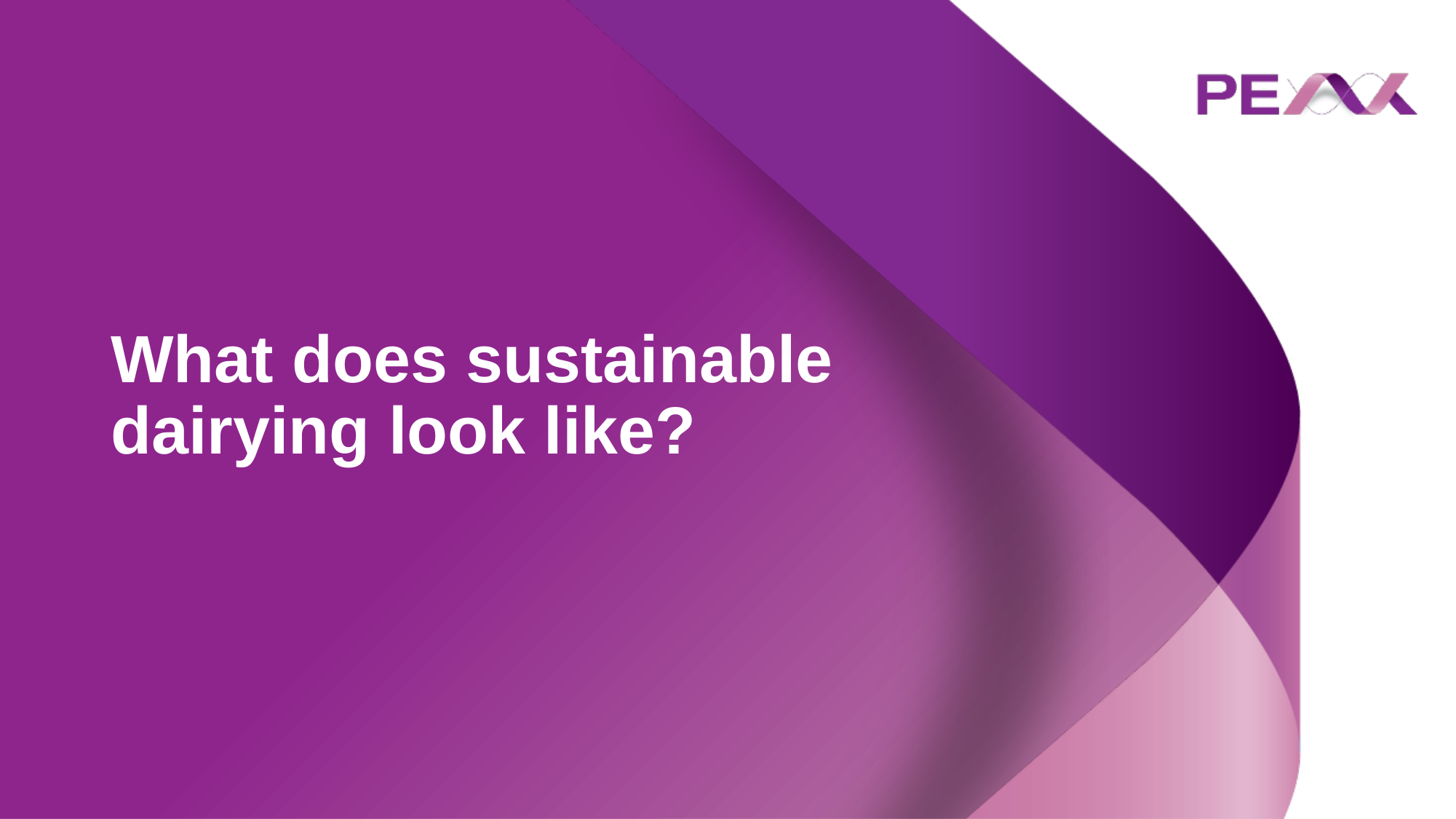

# What does sustainable dairying look like?